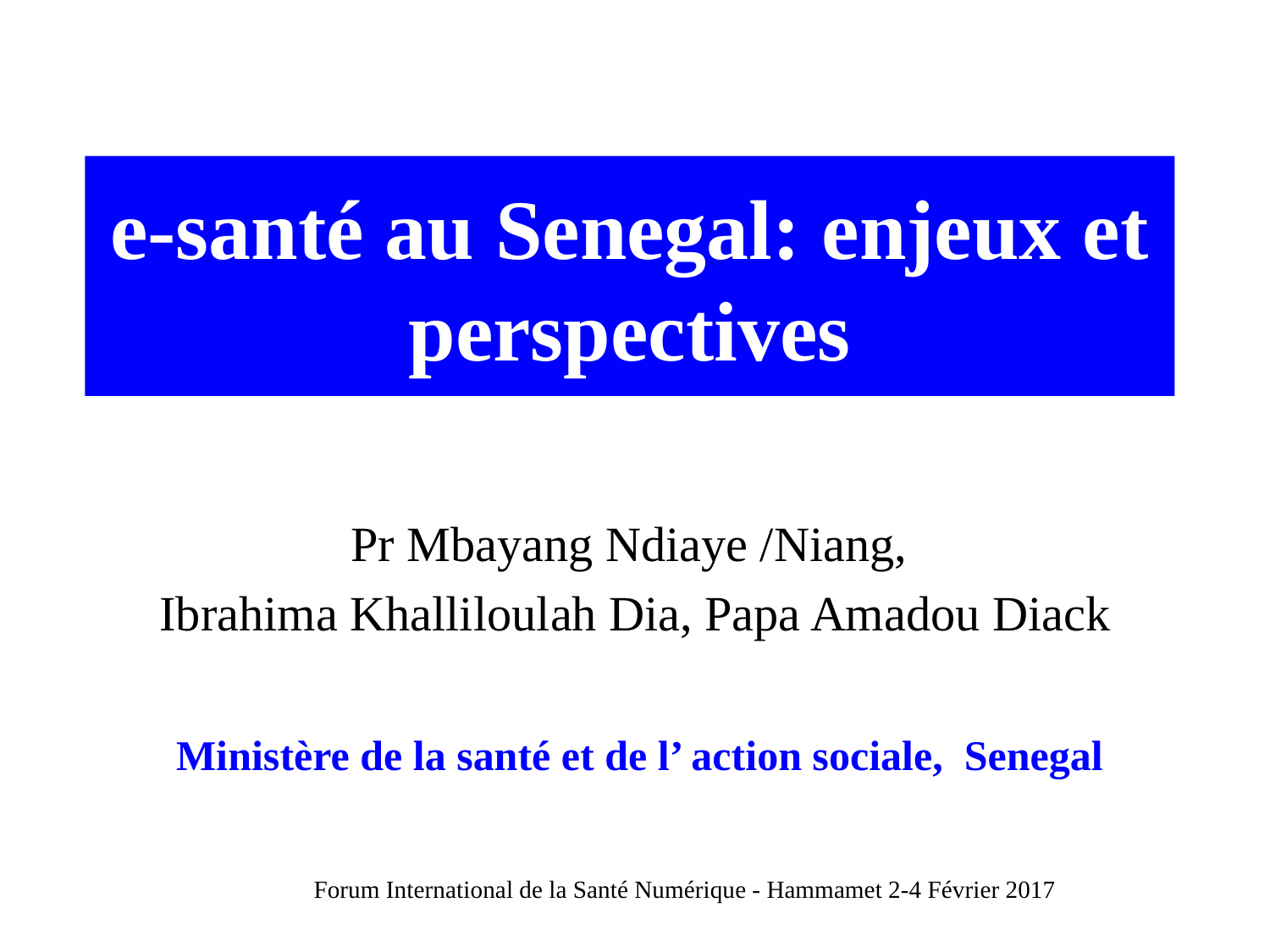

# e-santé au Senegal: enjeux et perspectives
Pr Mbayang Ndiaye /Niang,
Ibrahima Khalliloulah Dia, Papa Amadou Diack

Ministère de la santé et de l’ action sociale,  Senegal
Forum International de la Santé Numérique - Hammamet 2-4 Février 2017